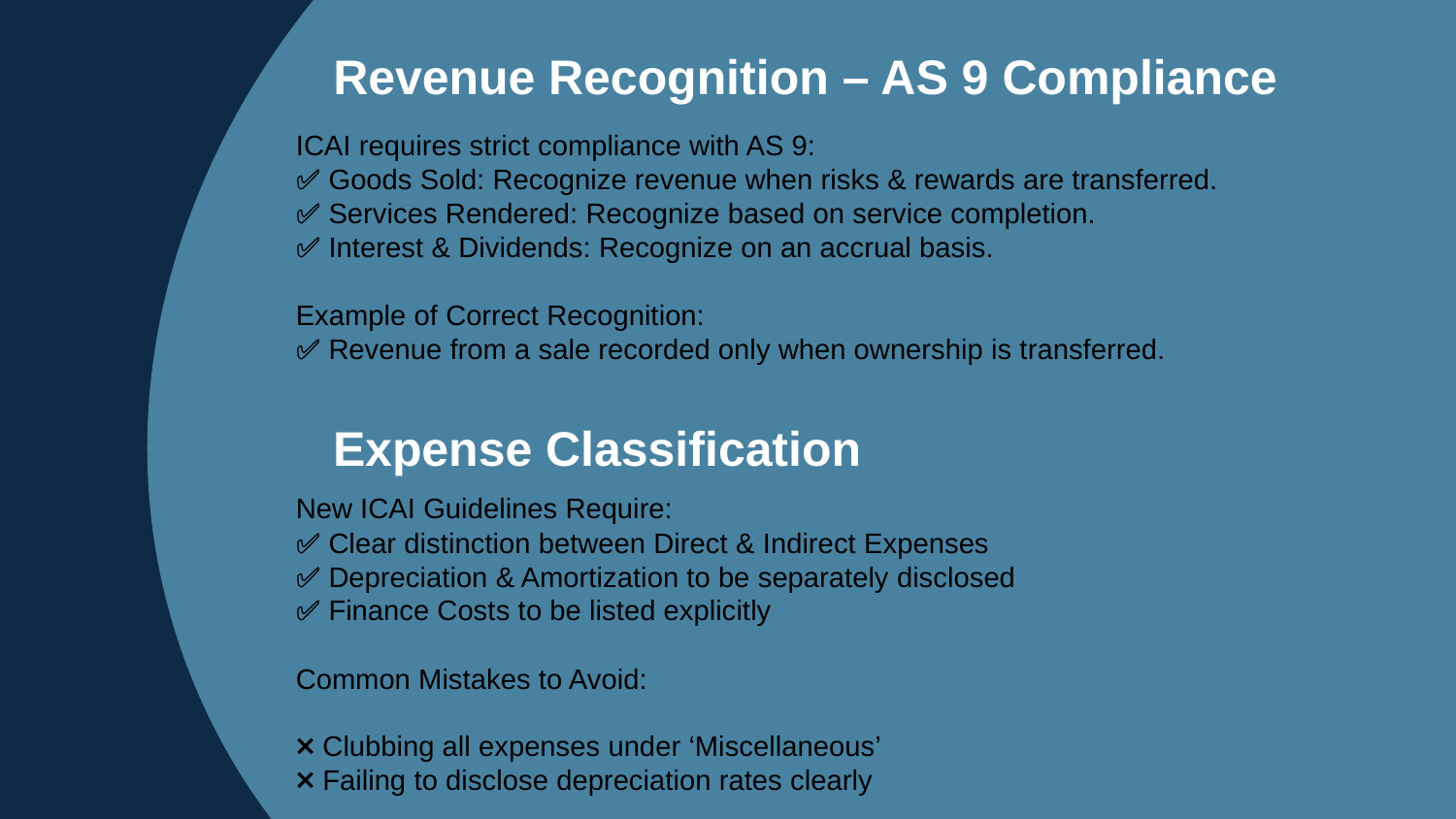

# Revenue Recognition – AS 9 Compliance
ICAI requires strict compliance with AS 9:
✅ Goods Sold: Recognize revenue when risks & rewards are transferred.
✅ Services Rendered: Recognize based on service completion.
✅ Interest & Dividends: Recognize on an accrual basis.

Example of Correct Recognition:
✅ Revenue from a sale recorded only when ownership is transferred.

Expense Classification
New ICAI Guidelines Require:
✅ Clear distinction between Direct & Indirect Expenses
✅ Depreciation & Amortization to be separately disclosed
✅ Finance Costs to be listed explicitly

Common Mistakes to Avoid:

❌ Clubbing all expenses under ‘Miscellaneous’
❌ Failing to disclose depreciation rates clearly